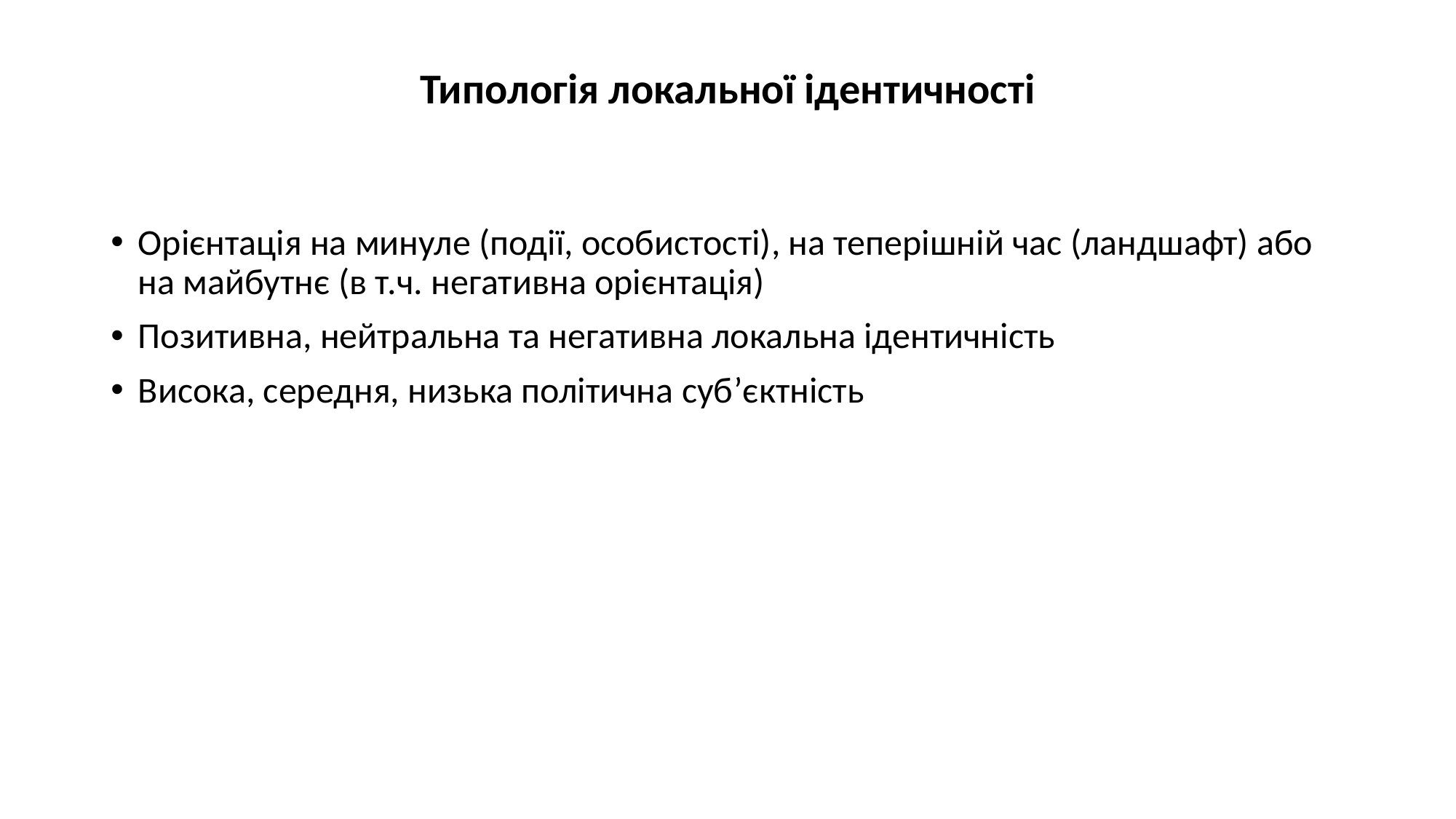

# Типологія локальної ідентичності
Орієнтація на минуле (події, особистості), на теперішній час (ландшафт) або на майбутнє (в т.ч. негативна орієнтація)
Позитивна, нейтральна та негативна локальна ідентичність
Висока, середня, низька політична суб’єктність